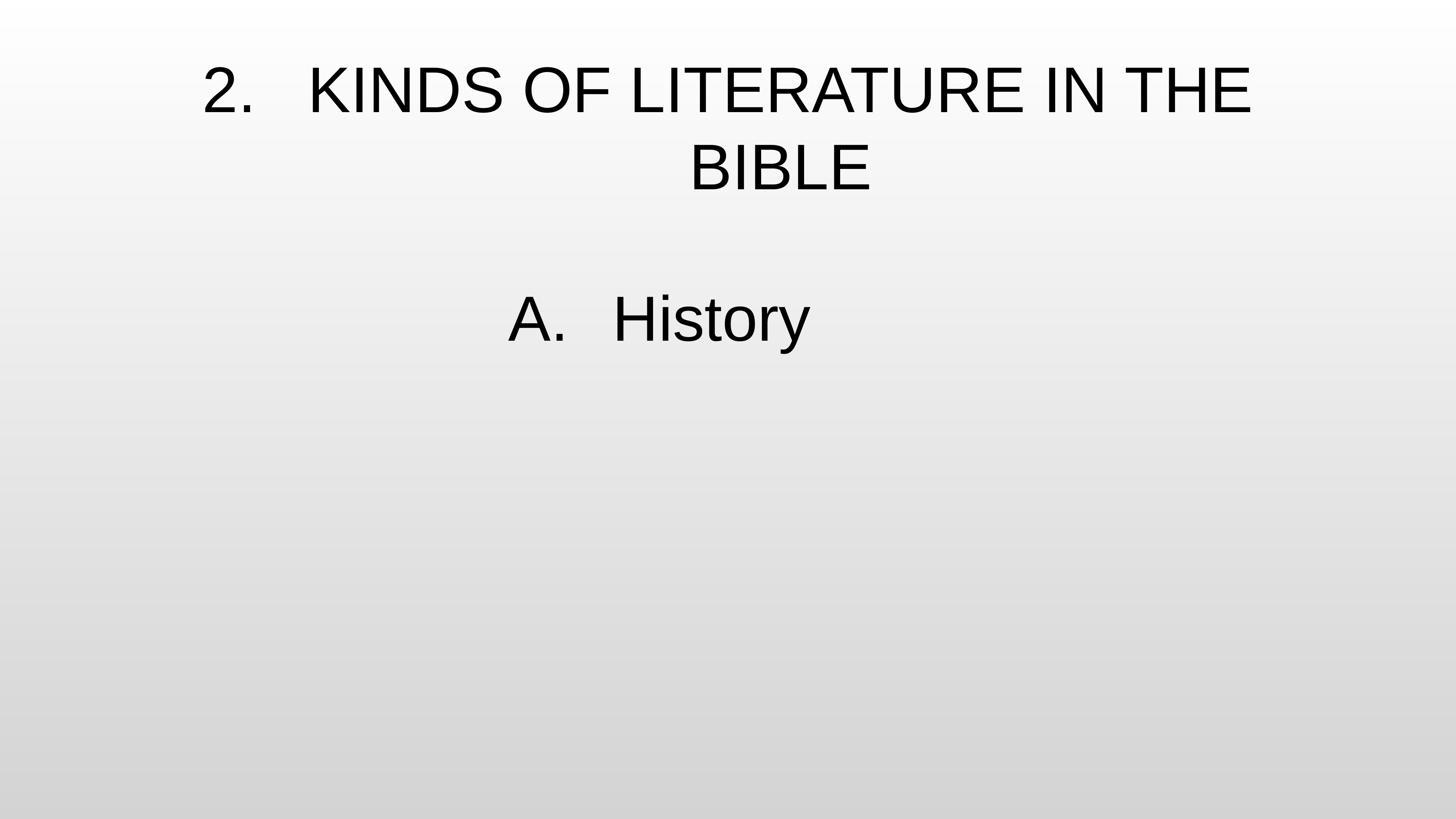

# KINDS OF LITERATURE IN THE BIBLE
History